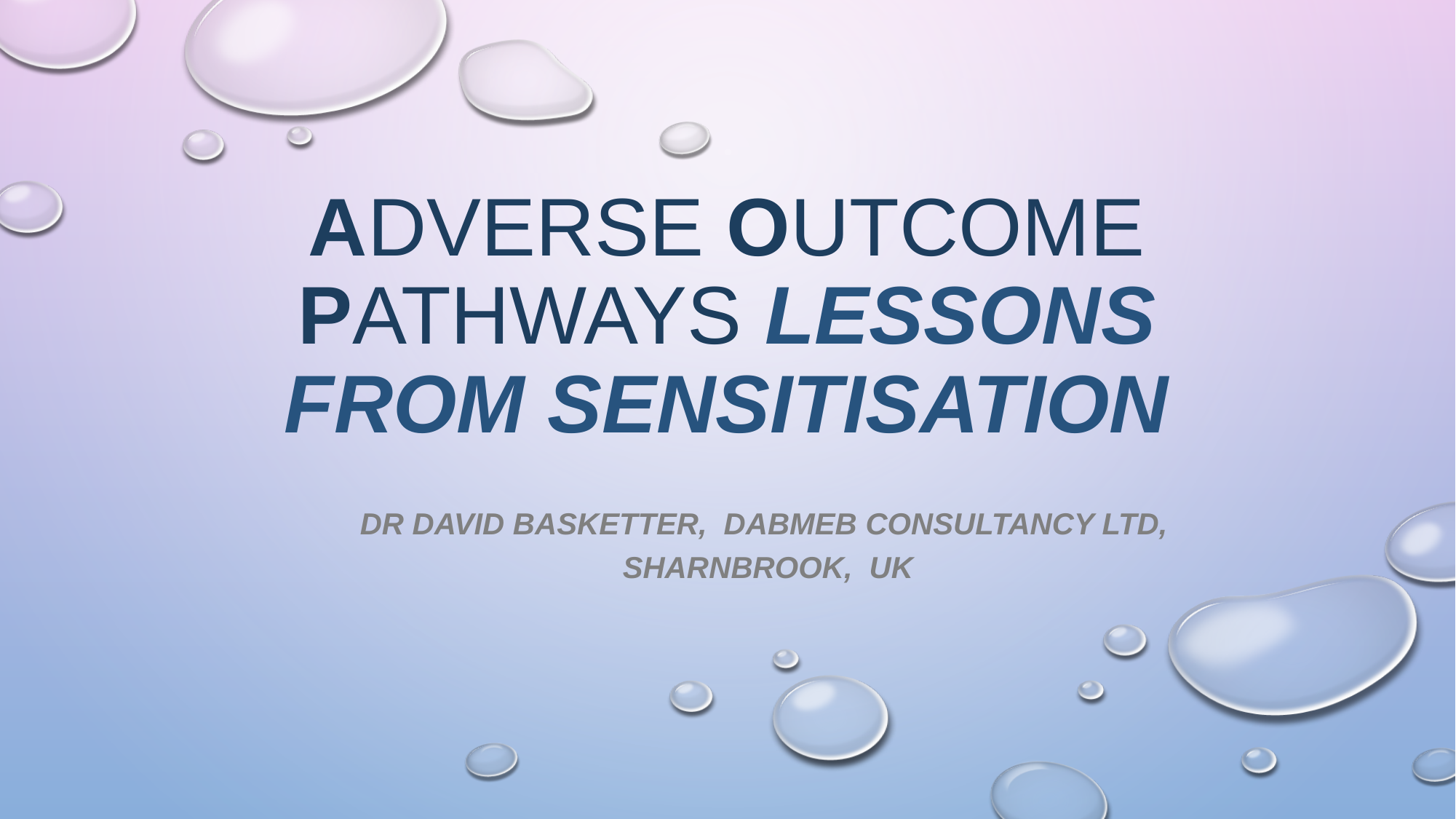

# ADVERSE OUTCOME PATHWAYS Lessons from sensitisation
Dr david Basketter,  dabmeb consultancy ltd,  sharnbrook,  uk